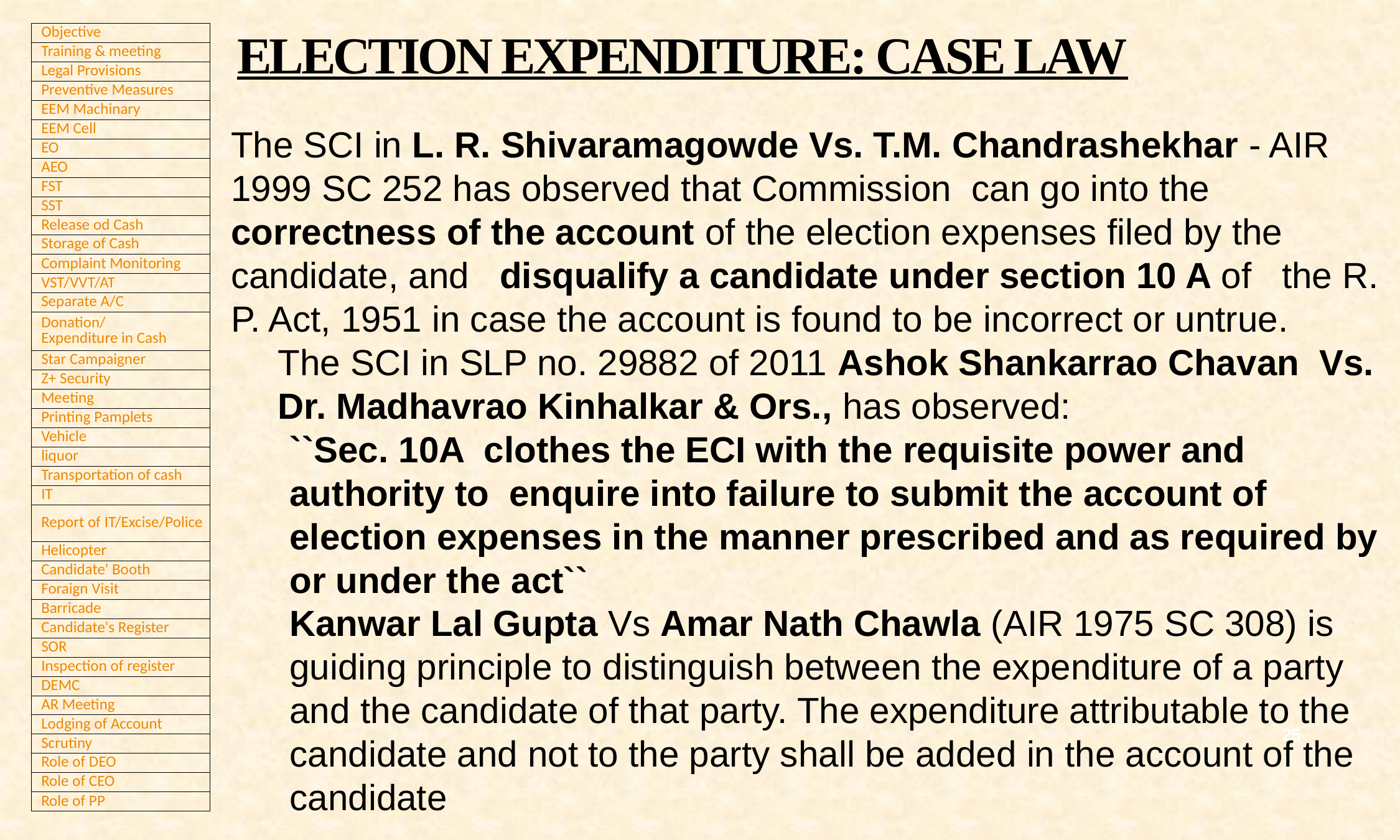

ELECTION EXPENDITURE: CASE LAW
The SCI in L. R. Shivaramagowde Vs. T.M. Chandrashekhar - AIR 1999 SC 252 has observed that Commission  can go into the correctness of the account of the election expenses filed by the candidate, and   disqualify a candidate under section 10 A of   the R. P. Act, 1951 in case the account is found to be incorrect or untrue.
The SCI in SLP no. 29882 of 2011 Ashok Shankarrao Chavan  Vs. Dr. Madhavrao Kinhalkar & Ors., has observed:
``Sec. 10A  clothes the ECI with the requisite power and authority to  enquire into failure to submit the account of election expenses in the manner prescribed and as required by or under the act``
Kanwar Lal Gupta Vs Amar Nath Chawla (AIR 1975 SC 308) is guiding principle to distinguish between the expenditure of a party and the candidate of that party. The expenditure attributable to the candidate and not to the party shall be added in the account of the candidate

25